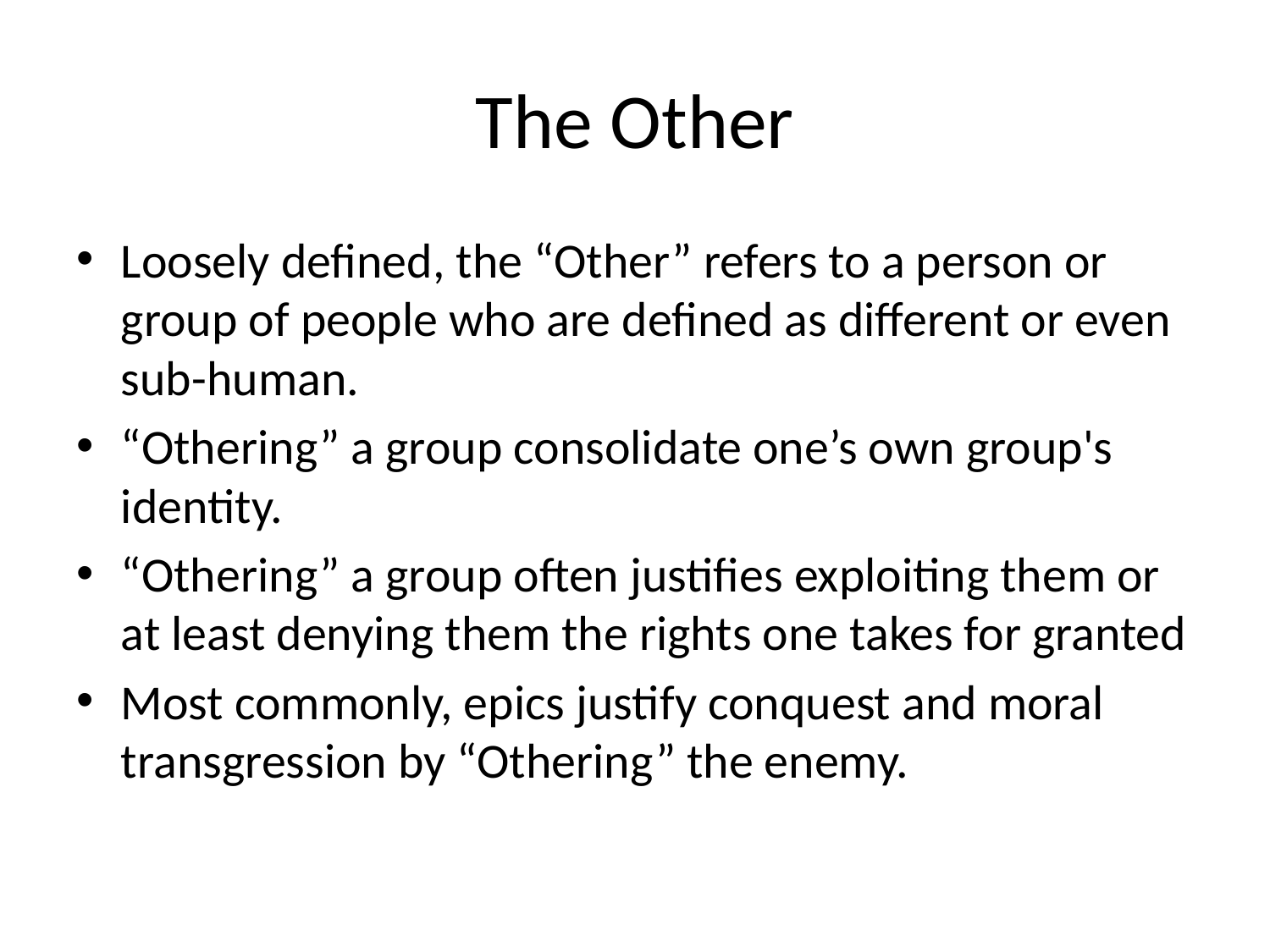

# The Other
Loosely defined, the “Other” refers to a person or group of people who are defined as different or even sub-human.
“Othering” a group consolidate one’s own group's identity.
“Othering” a group often justifies exploiting them or at least denying them the rights one takes for granted
Most commonly, epics justify conquest and moral transgression by “Othering” the enemy.